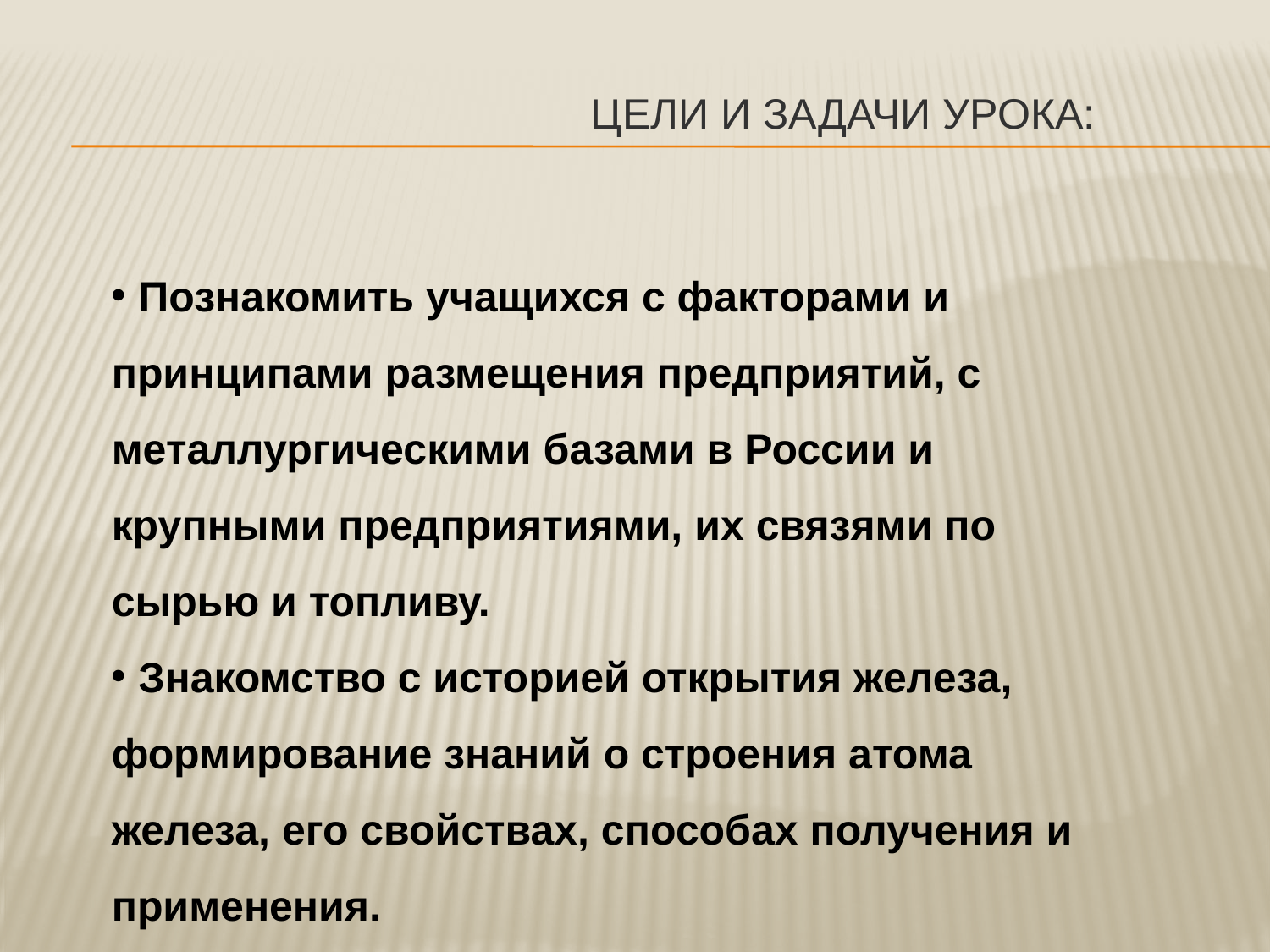

# Цели и задачи урока:
 Познакомить учащихся с факторами и принципами размещения предприятий, с металлургическими базами в России и крупными предприятиями, их связями по сырью и топливу.
 Знакомство с историей открытия железа, формирование знаний о строения атома  железа, его свойствах, способах получения и применения.
 Воспитание экологической культуры.